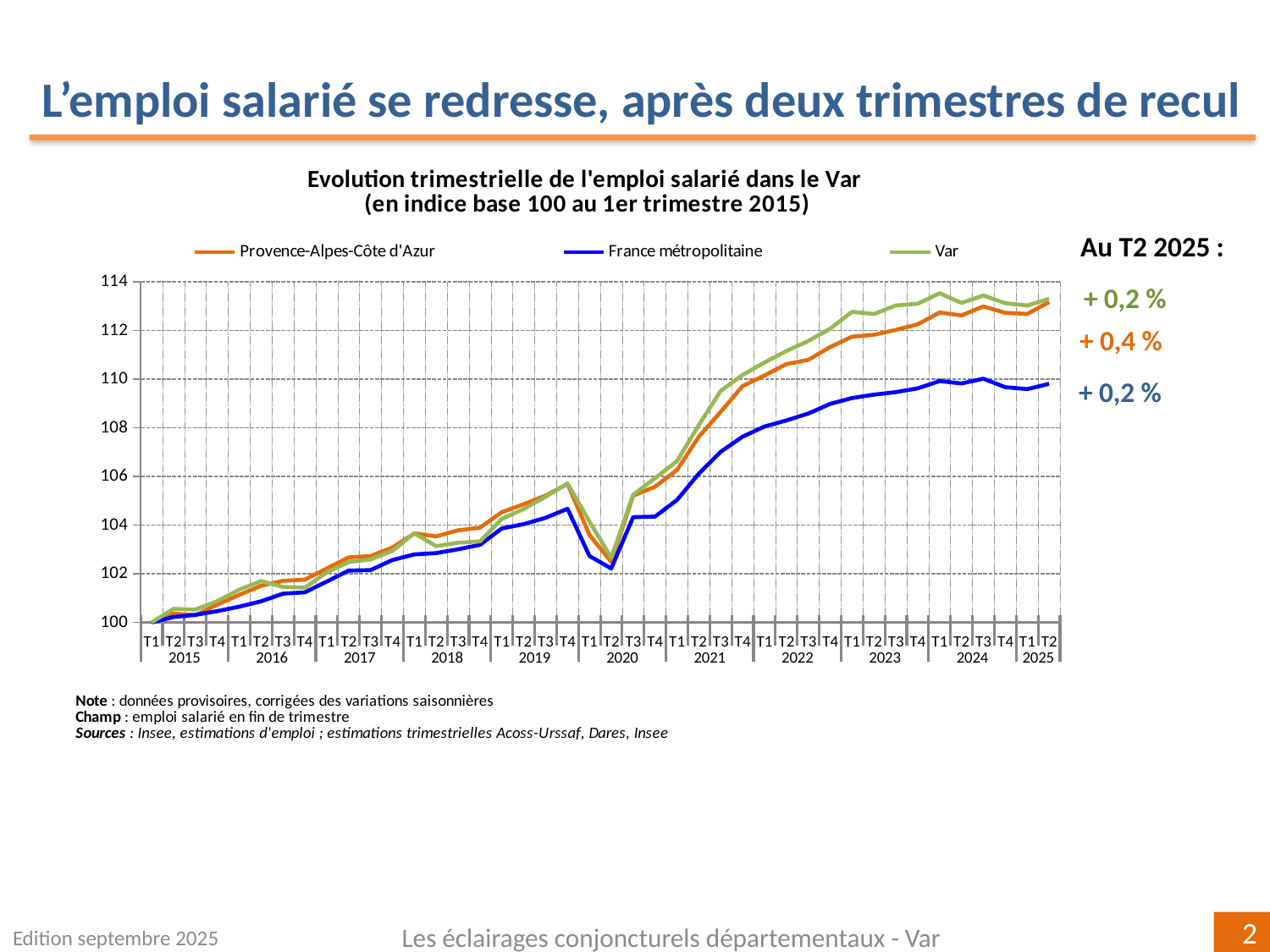

L’emploi salarié se redresse, après deux trimestres de recul

### Chart: Evolution trimestrielle de l'emploi salarié dans le Var
(en indice base 100 au 1er trimestre 2015)

| Category |  |  | Var |
|---|---|---|---|
| T1 | 100.0 | 100.0 | 100.0 |
| T2 | 100.36397524656569 | 100.22289616722937 | 100.55703177492494 |
| T3 | 100.3029044534359 | 100.31068723340582 | 100.53190801795735 |
| T4 | 100.730678359005 | 100.46507895133452 | 100.87586735094207 |
| T1 | 101.13267671560486 | 100.64748344929015 | 101.34738514438307 |
| T2 | 101.50934488909273 | 100.86803801948199 | 101.70190352300799 |
| T3 | 101.7103162320268 | 101.18255898188838 | 101.45860106976423 |
| T4 | 101.76125495191168 | 101.23812954224252 | 101.43070209762939 |
| T1 | 102.21530544303883 | 101.68000894320939 | 102.05614123886764 |
| T2 | 102.67453331225262 | 102.13112775177511 | 102.48758530943101 |
| T3 | 102.72998136143883 | 102.15199659734802 | 102.58954603888112 |
| T4 | 103.08248843718886 | 102.56662332606099 | 102.94231926407416 |
| T1 | 103.65650935602314 | 102.79787472797621 | 103.66109493307796 |
| T2 | 103.53759667222633 | 102.84969276784182 | 103.13843244063324 |
| T3 | 103.78972941797369 | 103.00818044779925 | 103.27663354927394 |
| T4 | 103.89567082118793 | 103.19236364781685 | 103.3305681639597 |
| T1 | 104.53577289904223 | 103.8661483058946 | 104.25832354470685 |
| T2 | 104.86228174289474 | 104.04082153041855 | 104.66169313930077 |
| T3 | 105.21723833085792 | 104.3024353734881 | 105.16972680514856 |
| T4 | 105.6946705294733 | 104.6727798807342 | 105.71350622331536 |
| T1 | 103.60083862390854 | 102.7331813321832 | 104.14894705114112 |
| T2 | 102.49332507921942 | 102.2165812667721 | 102.65925182180825 |
| T3 | 105.21139290398571 | 104.32777692470417 | 105.250386178671 |
| T4 | 105.58288369938695 | 104.35190597830086 | 105.932142078427 |
| T1 | 106.2649615092558 | 105.03109401373703 | 106.62956615054956 |
| T2 | 107.63741206807865 | 106.11735739864226 | 108.11841822752686 |
| T3 | 108.65952670970383 | 107.01654728861554 | 109.522703989349 |
| T4 | 109.71955311989923 | 107.6391449522799 | 110.17749991954719 |
| T1 | 110.15601165967811 | 108.0562930007741 | 110.69025795968457 |
| T2 | 110.62075093137116 | 108.30665215777037 | 111.15972177272455 |
| T3 | 110.79706013997843 | 108.58927840651108 | 111.57332812561766 |
| T4 | 111.32509703408601 | 108.9858667584964 | 112.07569734026556 |
| T1 | 111.74997606158514 | 109.22684847502526 | 112.77257980138407 |
| T2 | 111.82474185481522 | 109.36673993377156 | 112.6818579326368 |
| T3 | 112.02799569776562 | 109.4711748479575 | 113.03233939710546 |
| T4 | 112.2570250896856 | 109.62439139533167 | 113.10519737259541 |
| T1 | 112.74436667861738 | 109.92631442940817 | 113.53664869694522 |
| T2 | 112.62300448260724 | 109.82764591235785 | 113.13571108692524 |
| T3 | 112.99488497313324 | 110.02120130570508 | 113.44204040715597 |
| T4 | 112.72961393460686 | 109.6718060667028 | 113.1258837061148 |
| T1 | 112.68468765379038 | 109.59389446070563 | 113.03210681212943 |
| T2 | 113.17386637688199 | 109.80950462331604 | 113.30364732132729 |
Au T2 2025 :
+ 0,2 %

 + 0,4 %

 + 0,2 %

Edition septembre 2025
Les éclairages conjoncturels départementaux - Var
2